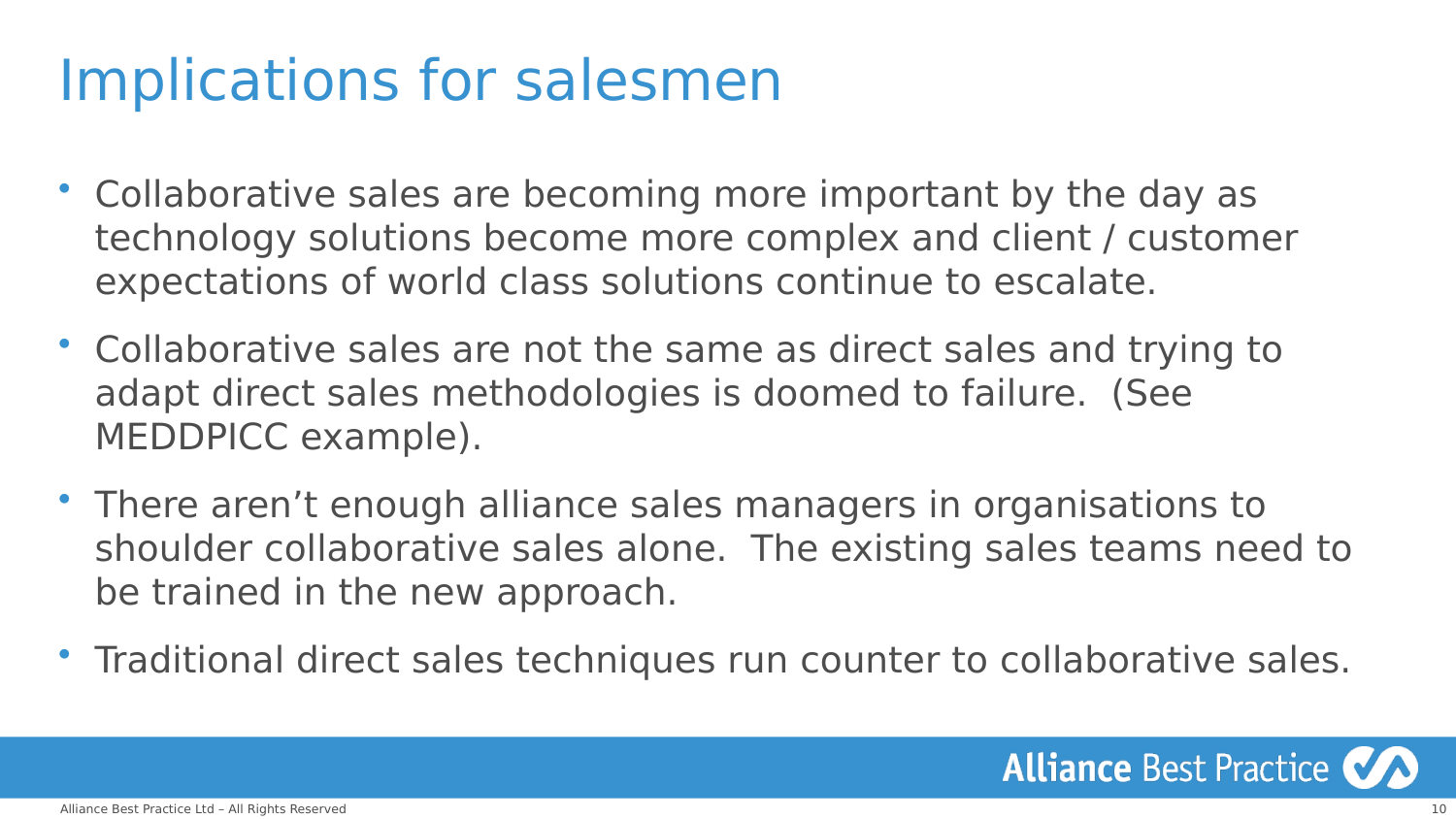

# Implications for salesmen
Collaborative sales are becoming more important by the day as technology solutions become more complex and client / customer expectations of world class solutions continue to escalate.
Collaborative sales are not the same as direct sales and trying to adapt direct sales methodologies is doomed to failure.  (See MEDDPICC example).
There aren’t enough alliance sales managers in organisations to shoulder collaborative sales alone.  The existing sales teams need to be trained in the new approach.
Traditional direct sales techniques run counter to collaborative sales.